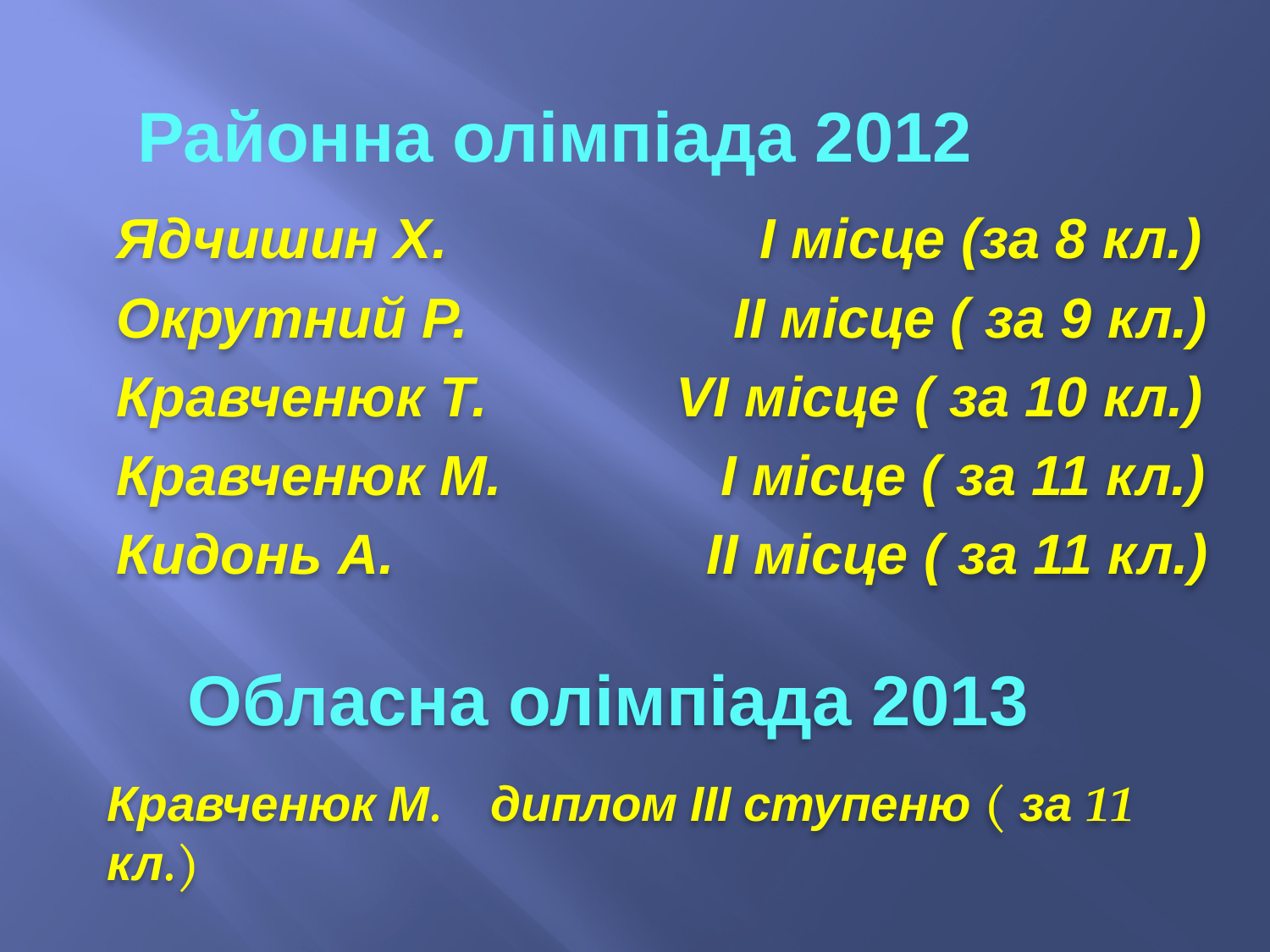

# Районна олімпіада 2012
Ядчишин Х.                    І місце (за 8 кл.)
Окрутний Р.                 ІІ місце ( за 9 кл.)
Кравченюк Т.            VI місце ( за 10 кл.)
Кравченюк М.              І місце ( за 11 кл.)
Кидонь А.                    ІІ місце ( за 11 кл.)
Обласна олімпіада 2013
Кравченюк М.    диплом ІІІ ступеню ( за 11 кл.)